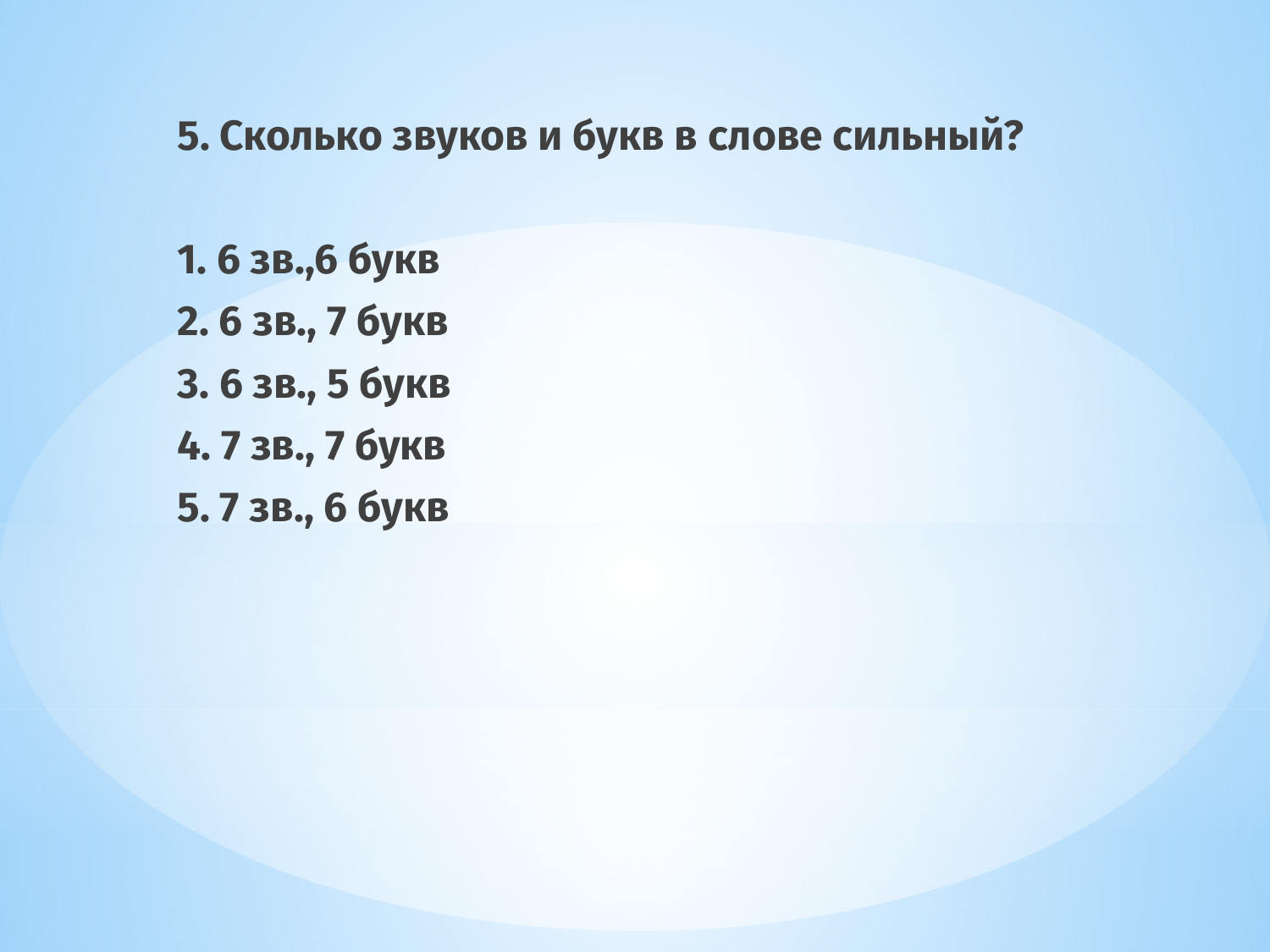

5. Сколько звуков и букв в слове сильный?

1. 6 зв.,6 букв
2. 6 зв., 7 букв
3. 6 зв., 5 букв
4. 7 зв., 7 букв
5. 7 зв., 6 букв

#